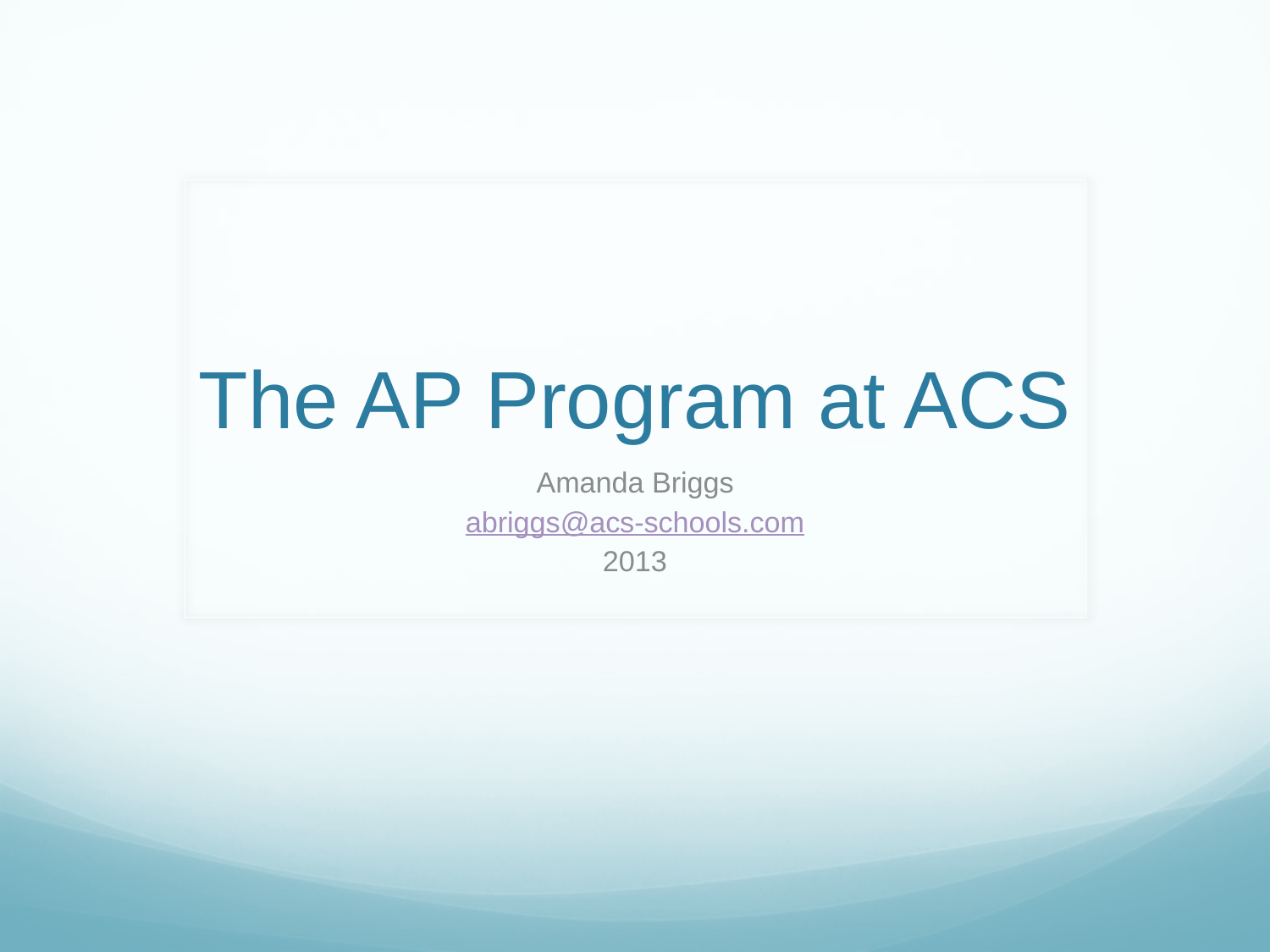

# The AP Program at ACS
Amanda Briggs
abriggs@acs-schools.com
2013